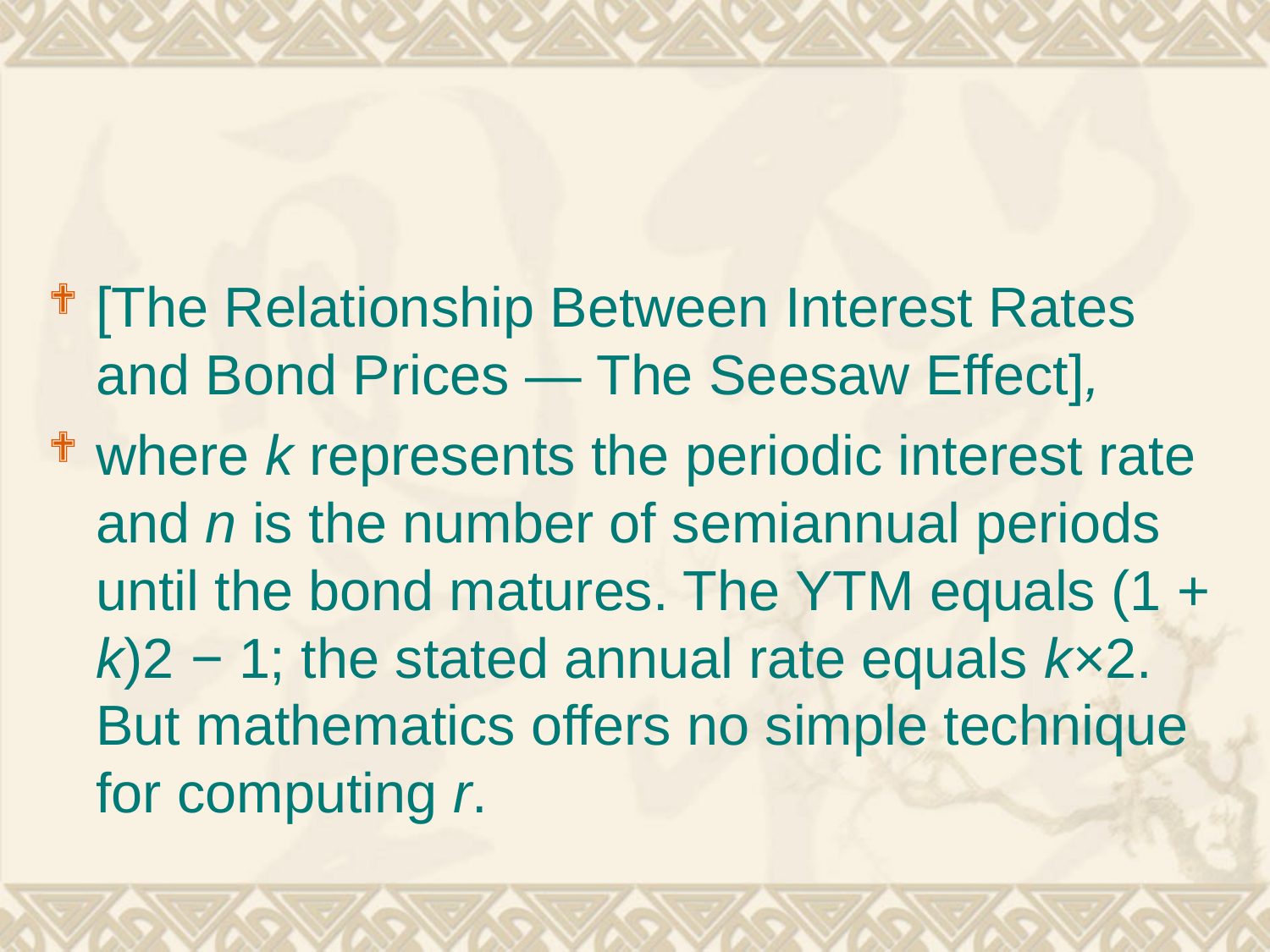

#
[The Relationship Between Interest Rates and Bond Prices — The Seesaw Effect],
where k represents the periodic interest rate and n is the number of semiannual periods until the bond matures. The YTM equals (1 + k)2 − 1; the stated annual rate equals k×2. But mathematics offers no simple technique for computing r.
24